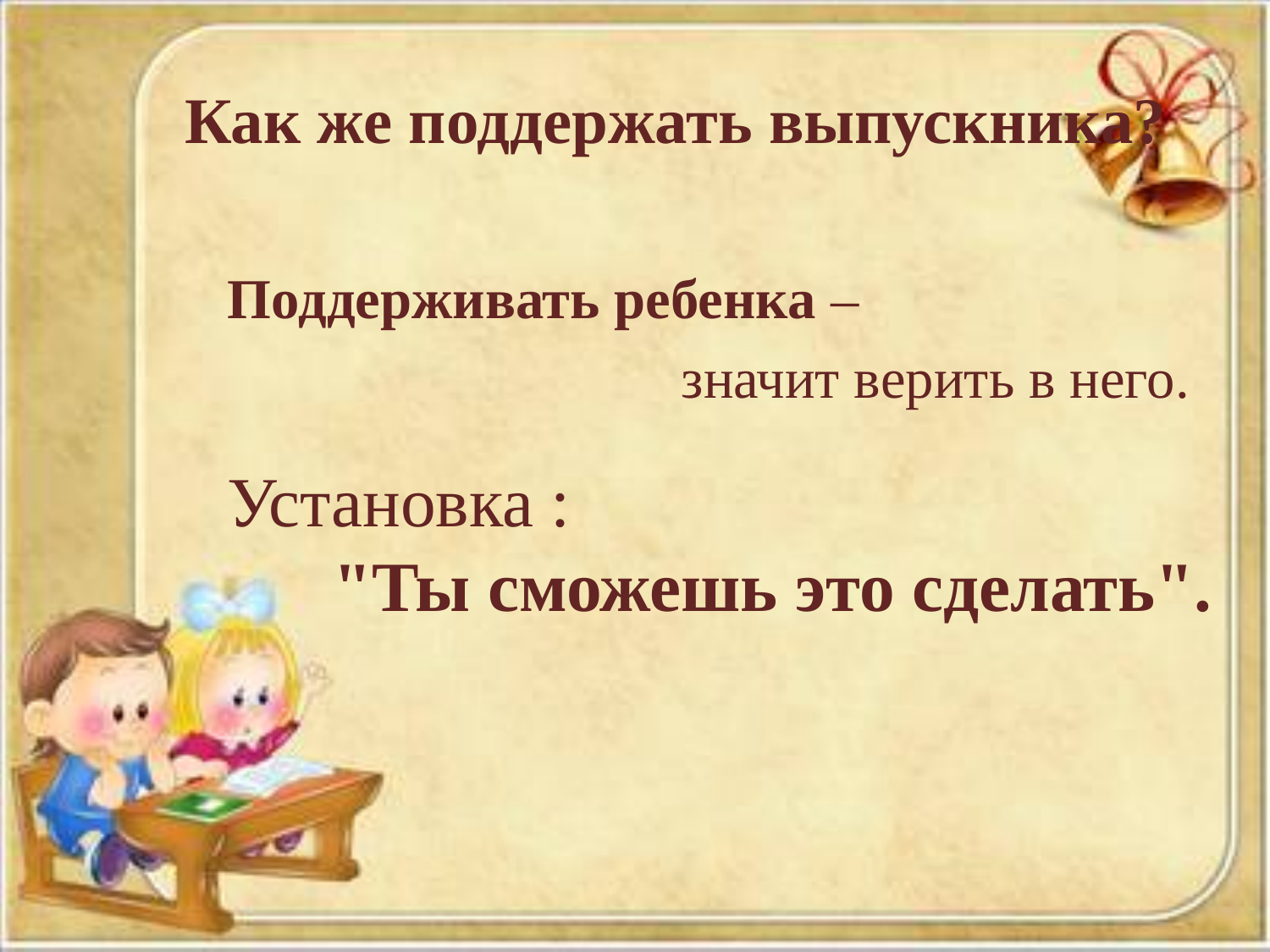

# Как же поддержать выпускника?
Поддерживать ребенка –
                                значит верить в него.

Установка :
      "Ты сможешь это сделать".